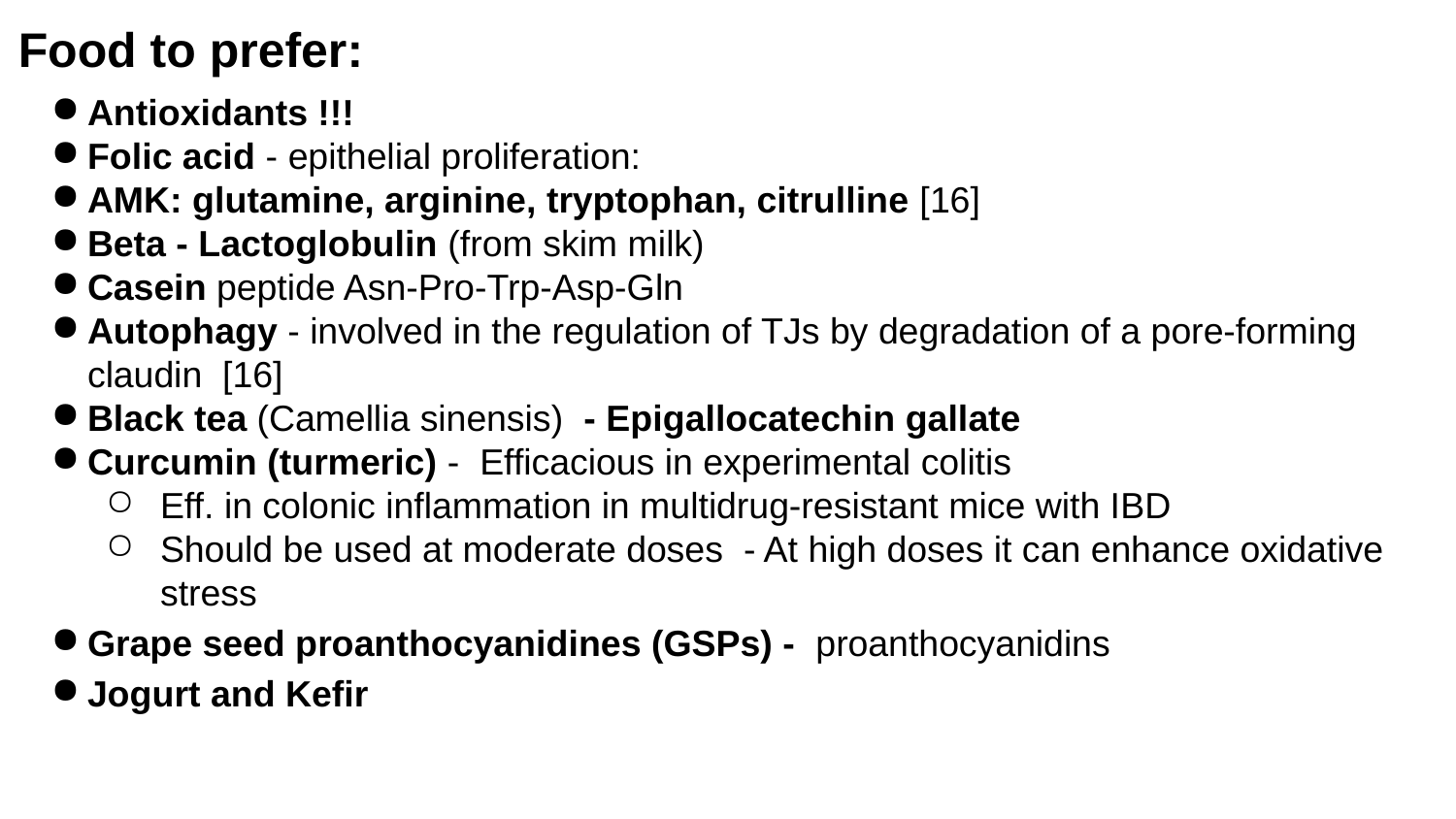

Food to prefer:
Antioxidants !!!
Folic acid - epithelial proliferation:
AMK: glutamine, arginine, tryptophan, citrulline [16]
Beta - Lactoglobulin (from skim milk)
Casein peptide Asn-Pro-Trp-Asp-Gln
Autophagy - involved in the regulation of TJs by degradation of a pore-forming claudin  [16]
Black tea (Camellia sinensis)  - Epigallocatechin gallate
Curcumin (turmeric) -  Efficacious in experimental colitis
Eff. in colonic inflammation in multidrug-resistant mice with IBD
Should be used at moderate doses  - At high doses it can enhance oxidative stress
Grape seed proanthocyanidines (GSPs) -  proanthocyanidins
Jogurt and Kefir